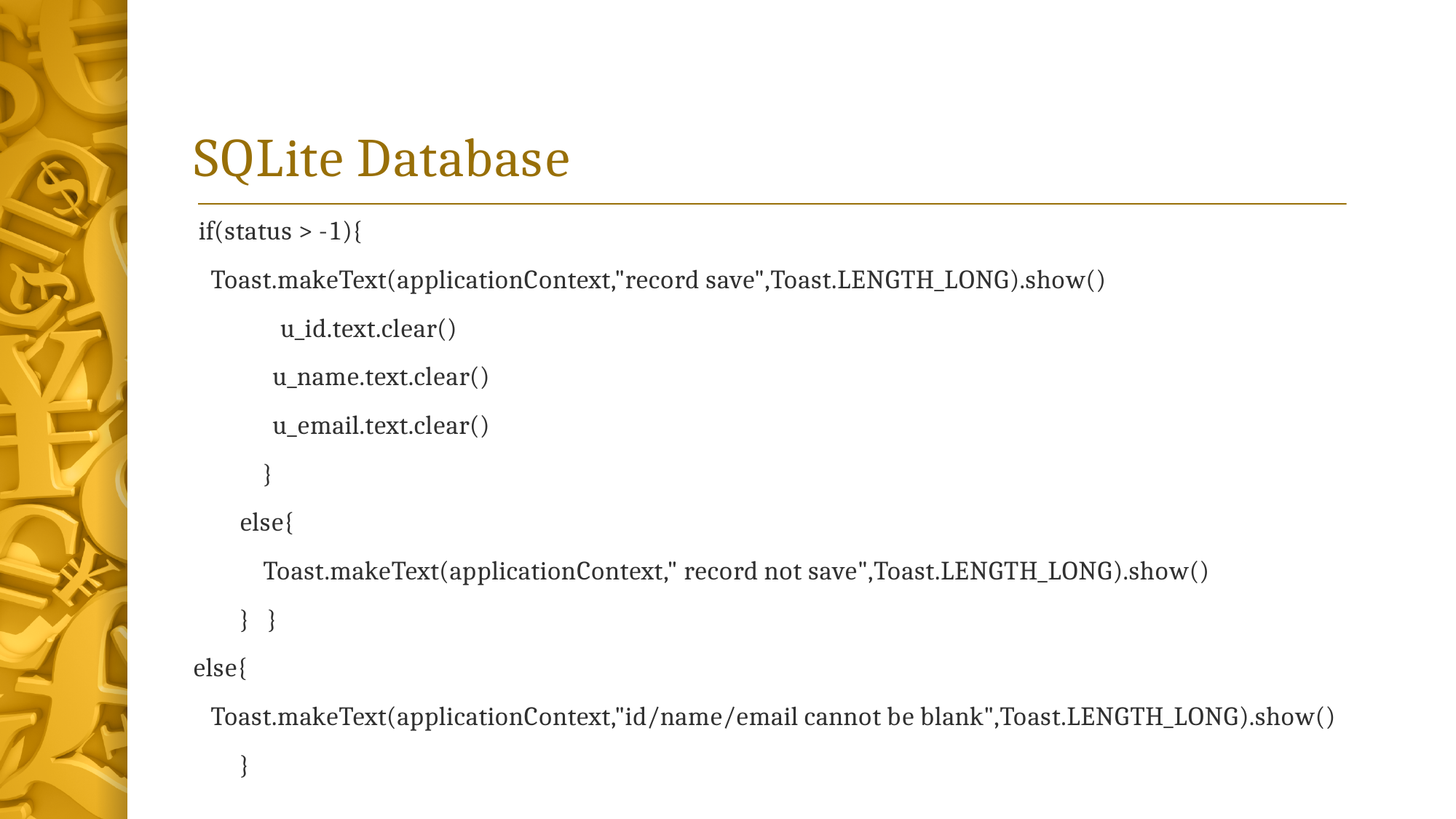

# SQLite Database
 if(status > -1){
   Toast.makeText(applicationContext,"record save",Toast.LENGTH_LONG).show()
               u_id.text.clear()
	u_name.text.clear()
	u_email.text.clear()
            }
        else{
            Toast.makeText(applicationContext," record not save",Toast.LENGTH_LONG).show()
        }   }
else{
   Toast.makeText(applicationContext,"id/name/email cannot be blank",Toast.LENGTH_LONG).show()
        }